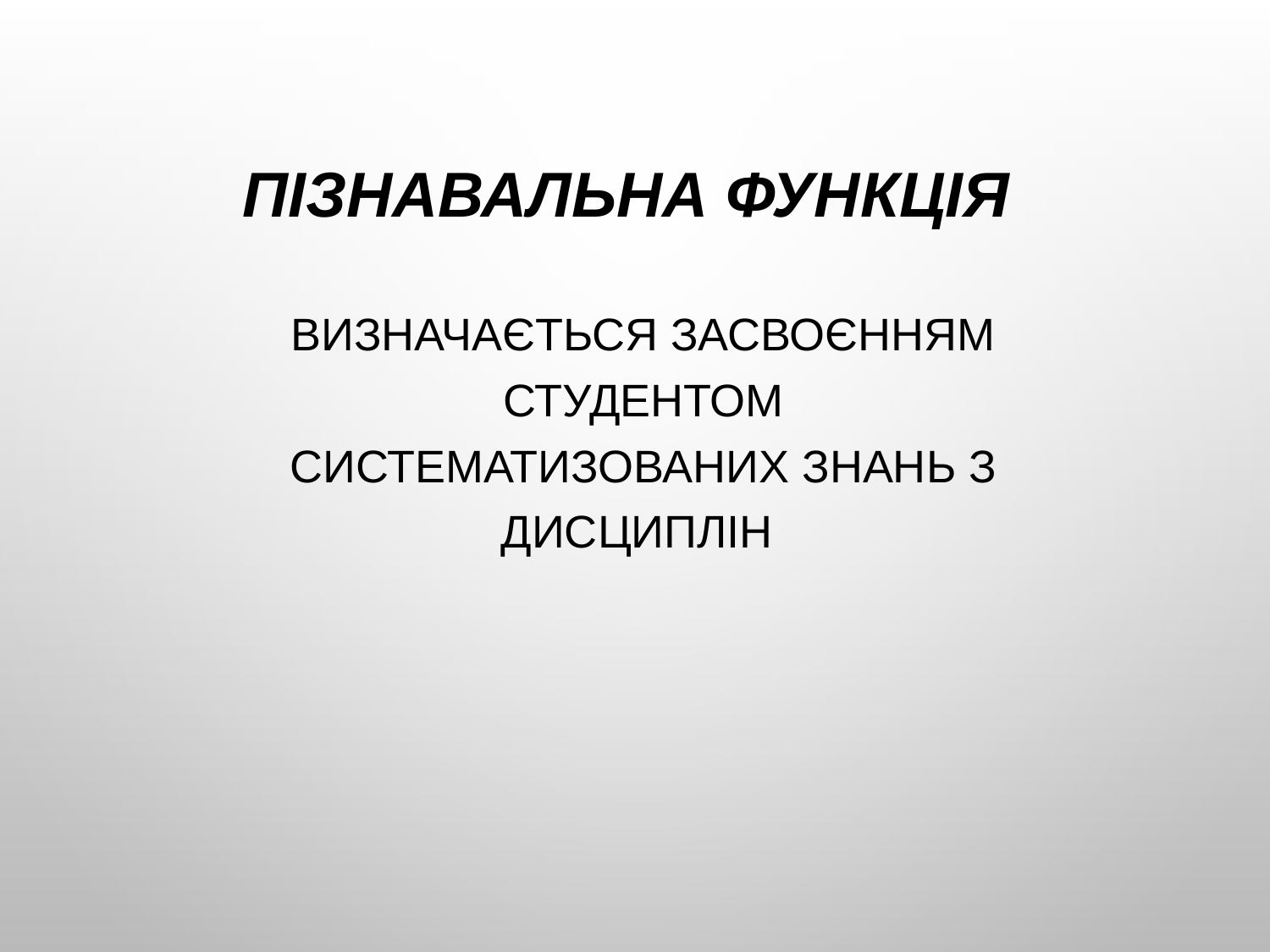

# Пізнавальна функція
визначається засвоєнням студентом систематизованих знань з дисциплін